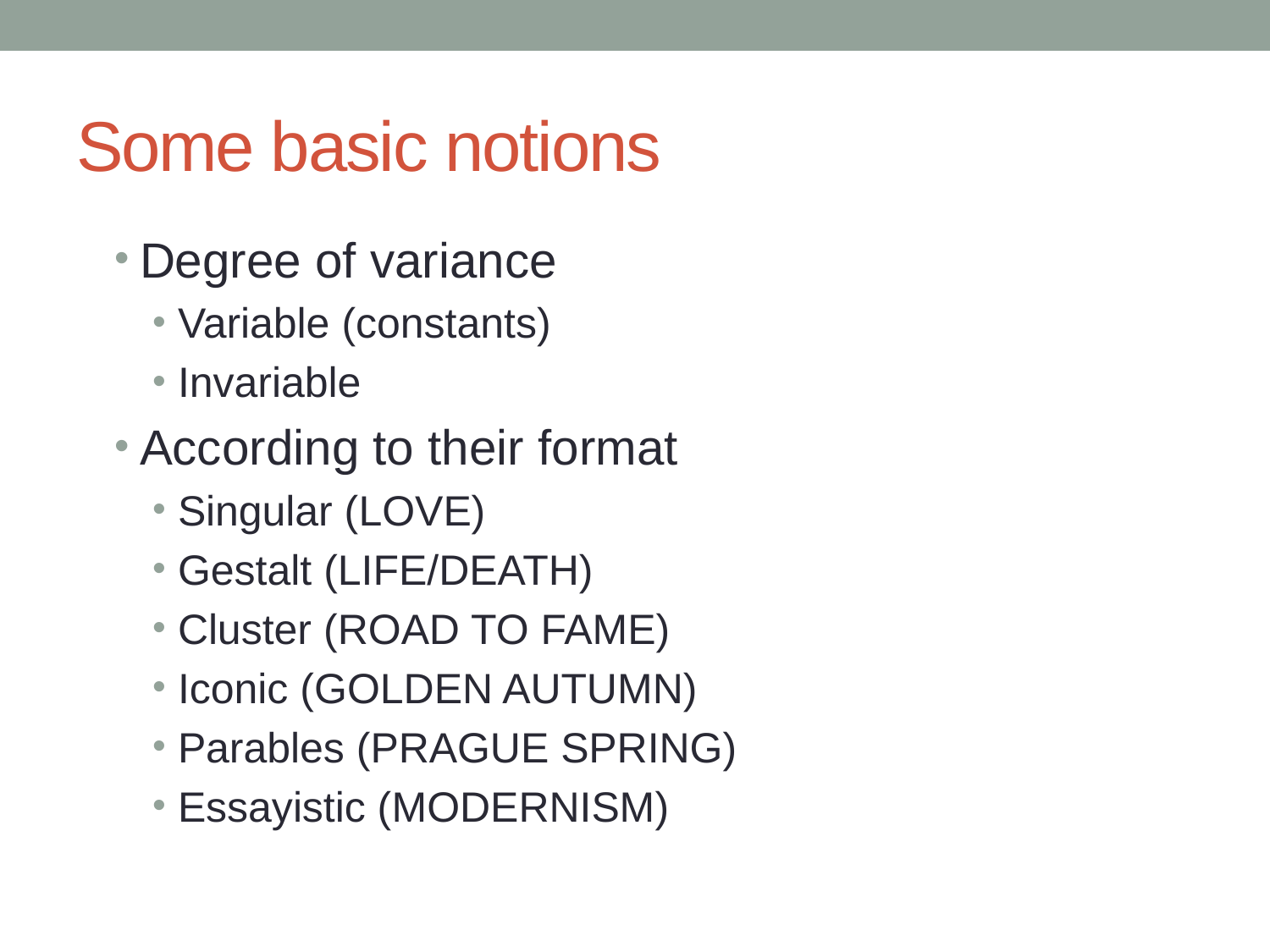

# Some basic notions
Degree of variance
Variable (constants)
Invariable
According to their format
Singular (LOVE)
Gestalt (LIFE/DEATH)
Cluster (ROAD TO FAME)
Iconic (GOLDEN AUTUMN)
Parables (PRAGUE SPRING)
Essayistic (MODERNISM)